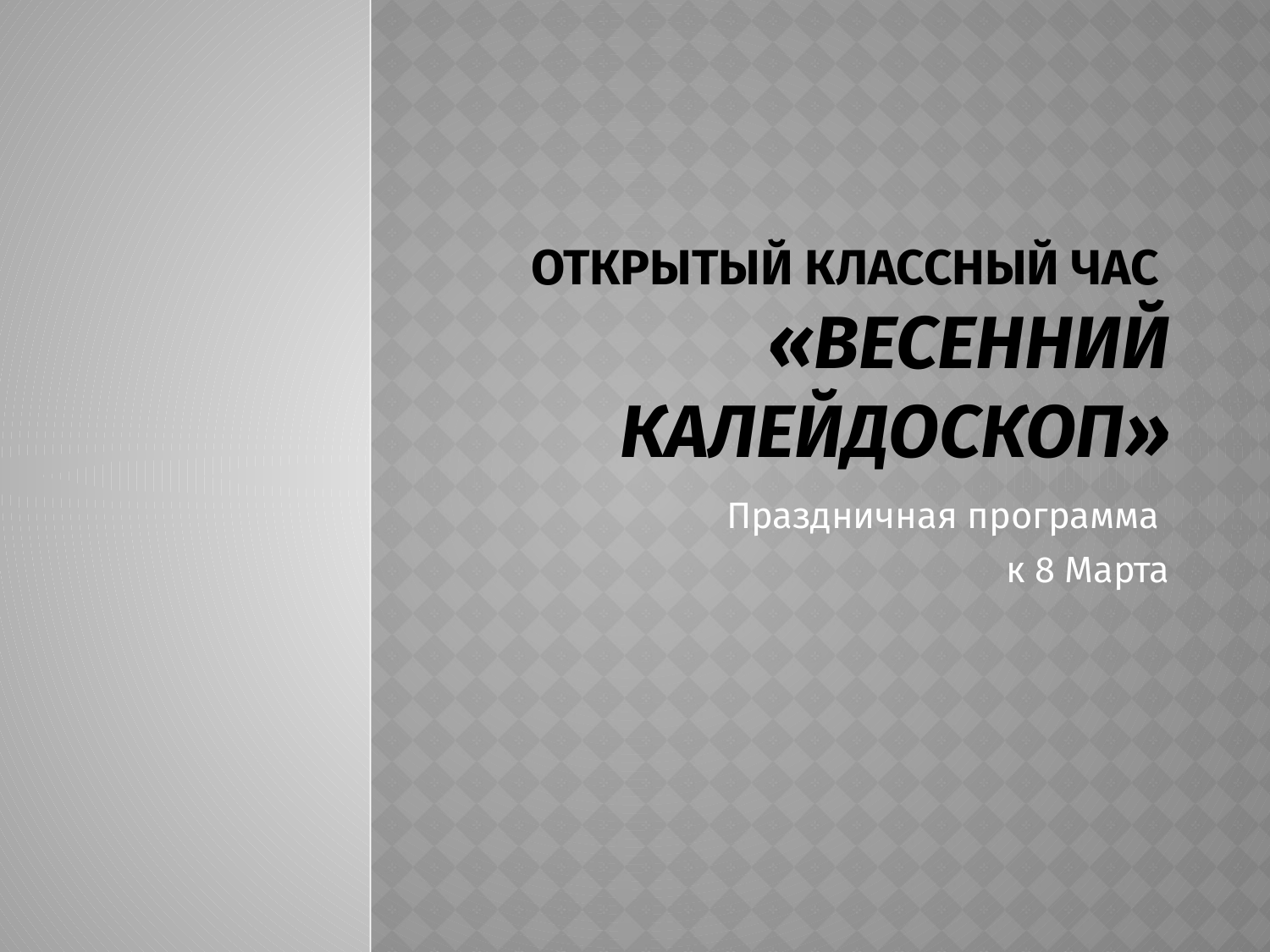

# Открытый классный час «Весенний калейдоскоп»
Праздничная программа
к 8 Марта